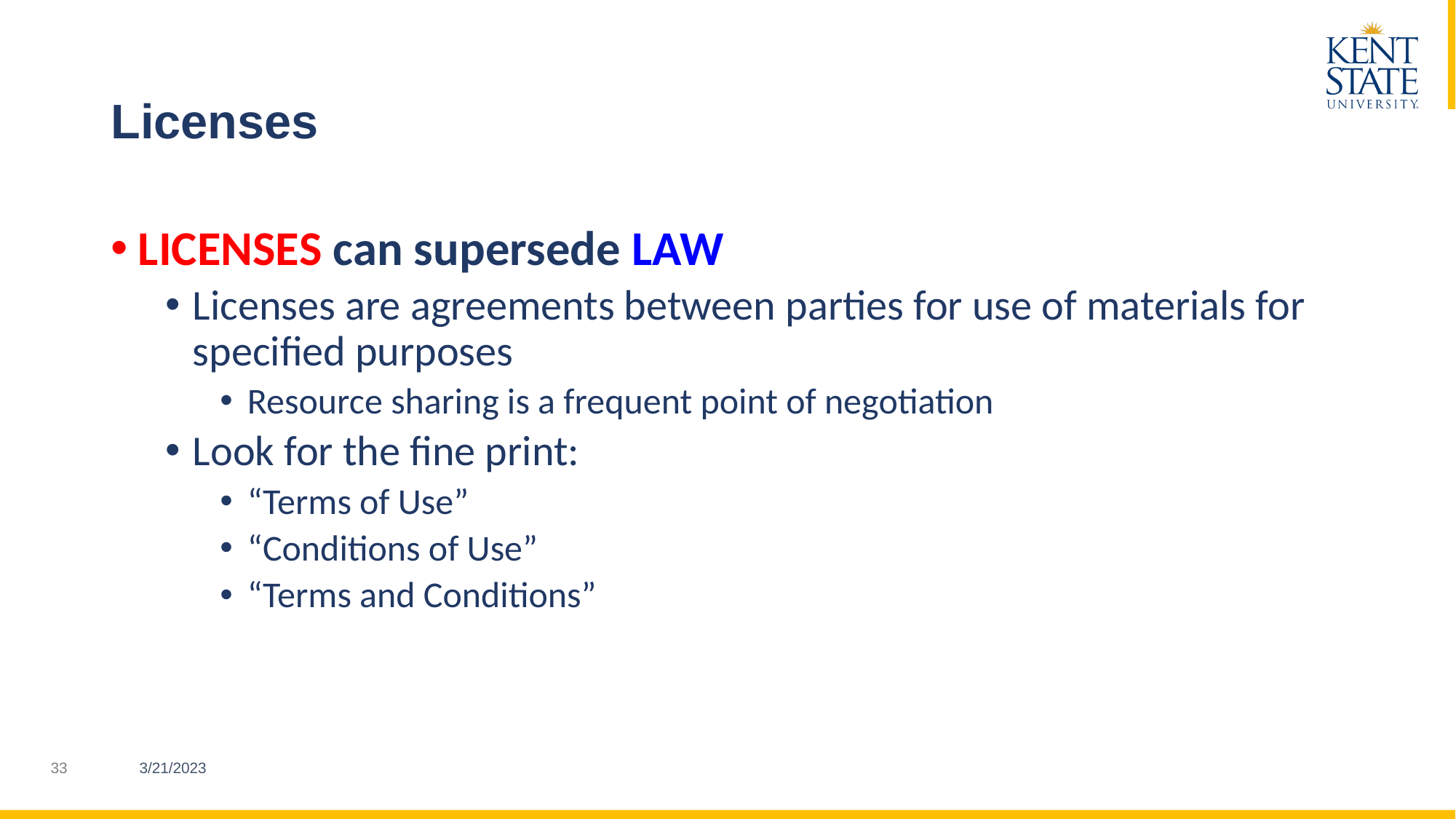

# Licenses
LICENSES can supersede LAW
Licenses are agreements between parties for use of materials for specified purposes
Resource sharing is a frequent point of negotiation
Look for the fine print:
“Terms of Use”
“Conditions of Use”
“Terms and Conditions”

3/21/2023